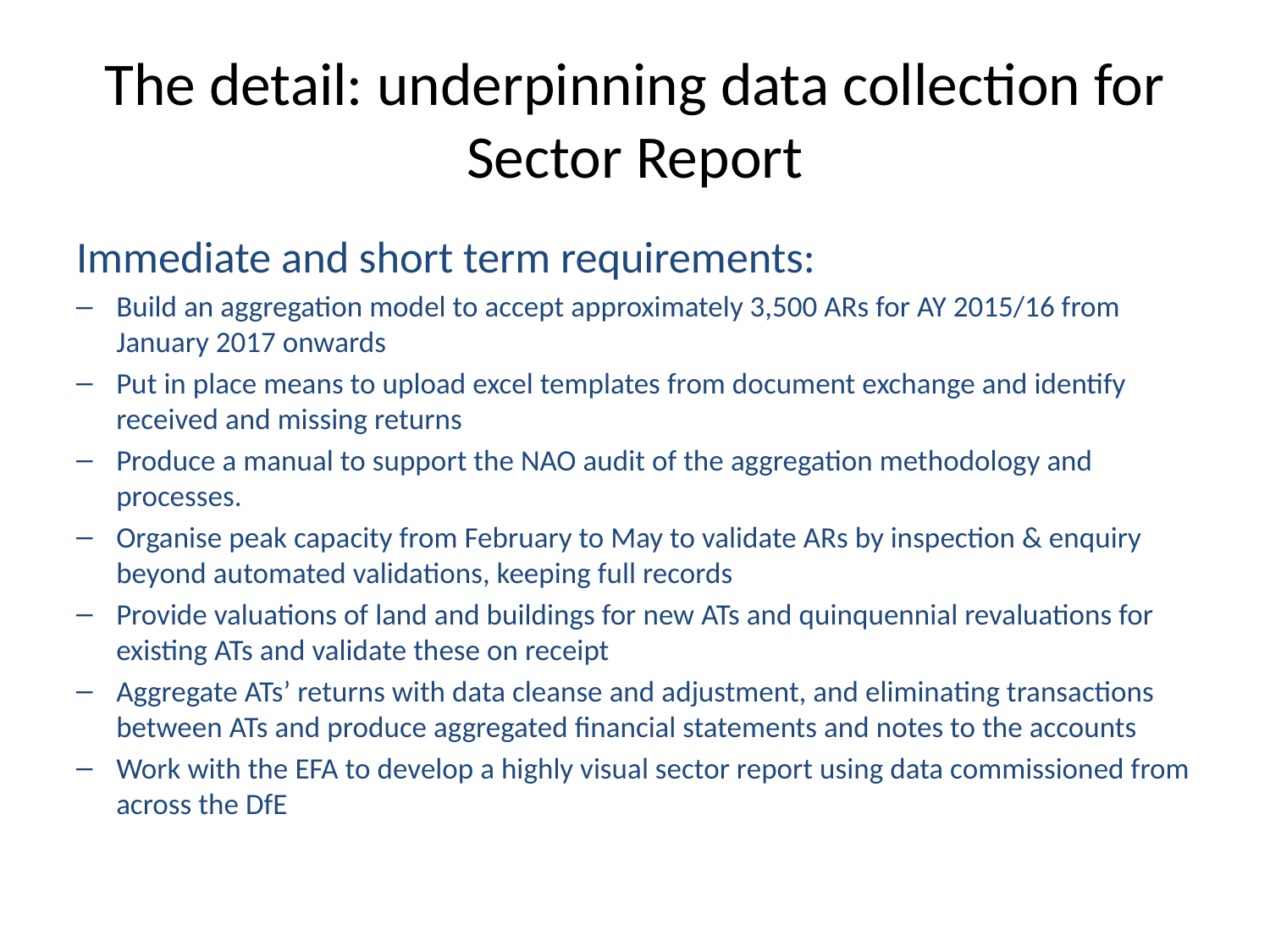

# The detail: underpinning data collection for Sector Report
Immediate and short term requirements:
Build an aggregation model to accept approximately 3,500 ARs for AY 2015/16 from January 2017 onwards
Put in place means to upload excel templates from document exchange and identify received and missing returns
Produce a manual to support the NAO audit of the aggregation methodology and processes.
Organise peak capacity from February to May to validate ARs by inspection & enquiry beyond automated validations, keeping full records
Provide valuations of land and buildings for new ATs and quinquennial revaluations for existing ATs and validate these on receipt
Aggregate ATs’ returns with data cleanse and adjustment, and eliminating transactions between ATs and produce aggregated financial statements and notes to the accounts
Work with the EFA to develop a highly visual sector report using data commissioned from across the DfE